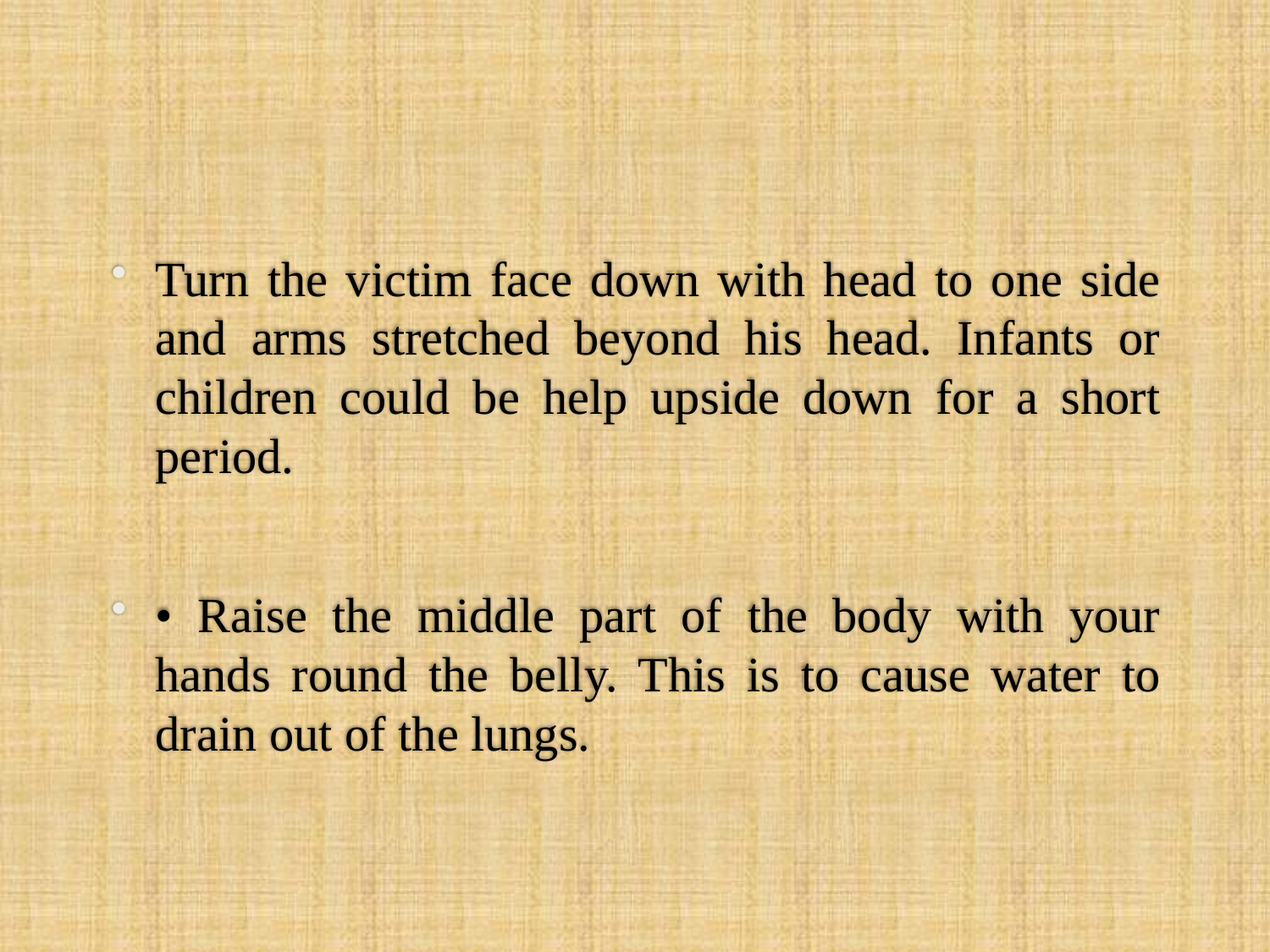

#
Turn the victim face down with head to one side and arms stretched beyond his head. Infants or children could be help upside down for a short period.

• Raise the middle part of the body with your hands round the belly. This is to cause water to drain out of the lungs.